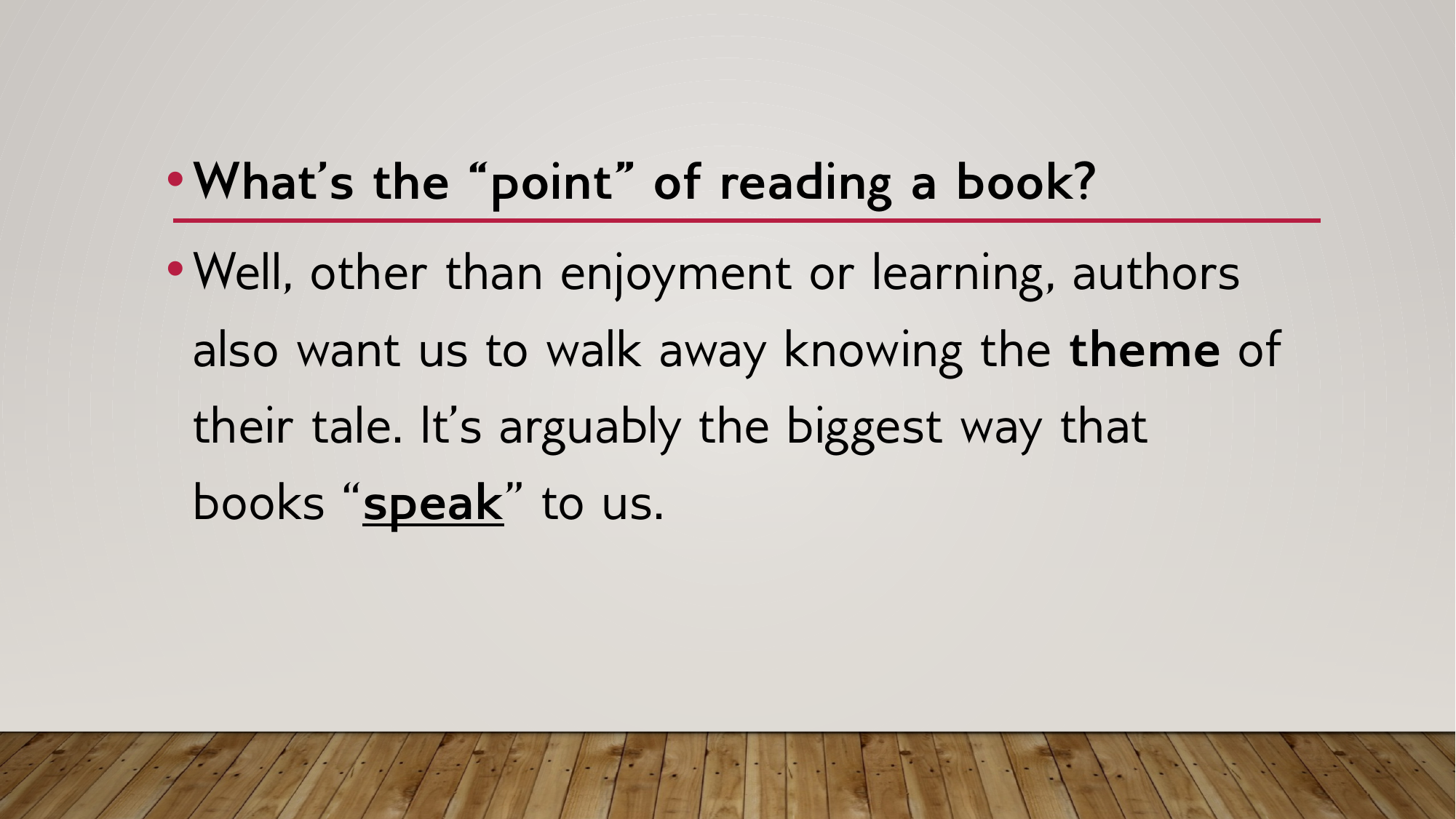

What’s the “point” of reading a book?
Well, other than enjoyment or learning, authors also want us to walk away knowing the theme of their tale. It’s arguably the biggest way that books “speak” to us.